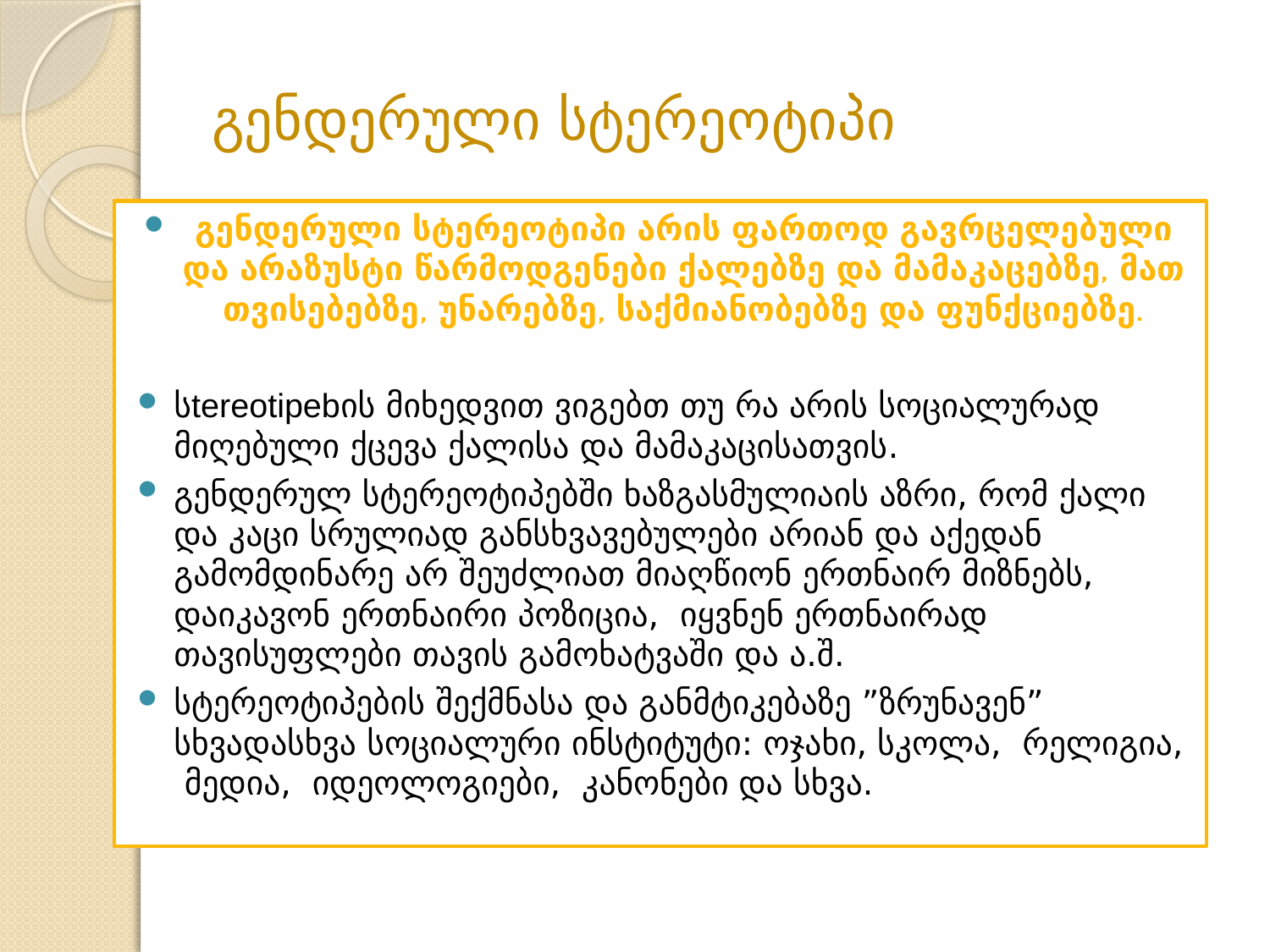

# გენდერული სტერეოტიპი
გენდერული სტერეოტიპი არის ფართოდ გავრცელებული და არაზუსტი წარმოდგენები ქალებზე და მამაკაცებზე, მათ თვისებებზე, უნარებზე, საქმიანობებზე და ფუნქციებზე.

სtereotipebის მიხედვით ვიგებთ თუ რა არის სოციალურად მიღებული ქცევა ქალისა და მამაკაცისათვის.
გენდერულ სტერეოტიპებში ხაზგასმულიაის აზრი, რომ ქალი და კაცი სრულიად განსხვავებულები არიან და აქედან გამომდინარე არ შეუძლიათ მიაღწიონ ერთნაირ მიზნებს, დაიკავონ ერთნაირი პოზიცია,  იყვნენ ერთნაირად თავისუფლები თავის გამოხატვაში და ა.შ.
სტერეოტიპების შექმნასა და განმტიკებაზე ”ზრუნავენ” სხვადასხვა სოციალური ინსტიტუტი: ოჯახი, სკოლა,  რელიგია,  მედია,  იდეოლოგიები,  კანონები და სხვა.